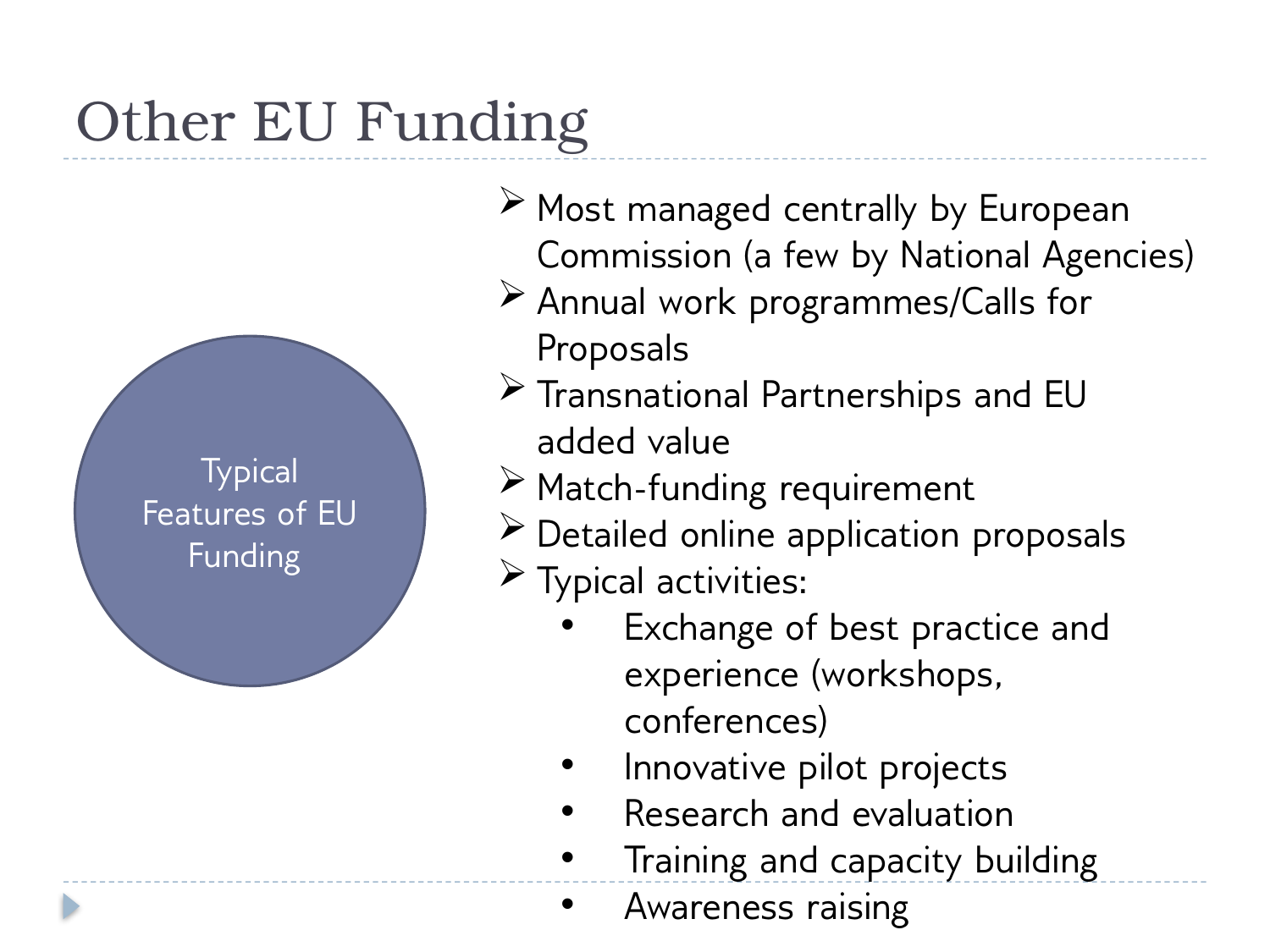

# Other EU Funding
Most managed centrally by European Commission (a few by National Agencies)
Annual work programmes/Calls for Proposals
Transnational Partnerships and EU
added value
Match-funding requirement
Detailed online application proposals
Typical activities:
Exchange of best practice and experience (workshops, conferences)
Innovative pilot projects
Research and evaluation
Training and capacity building
Awareness raising

Typical Features of EU Funding